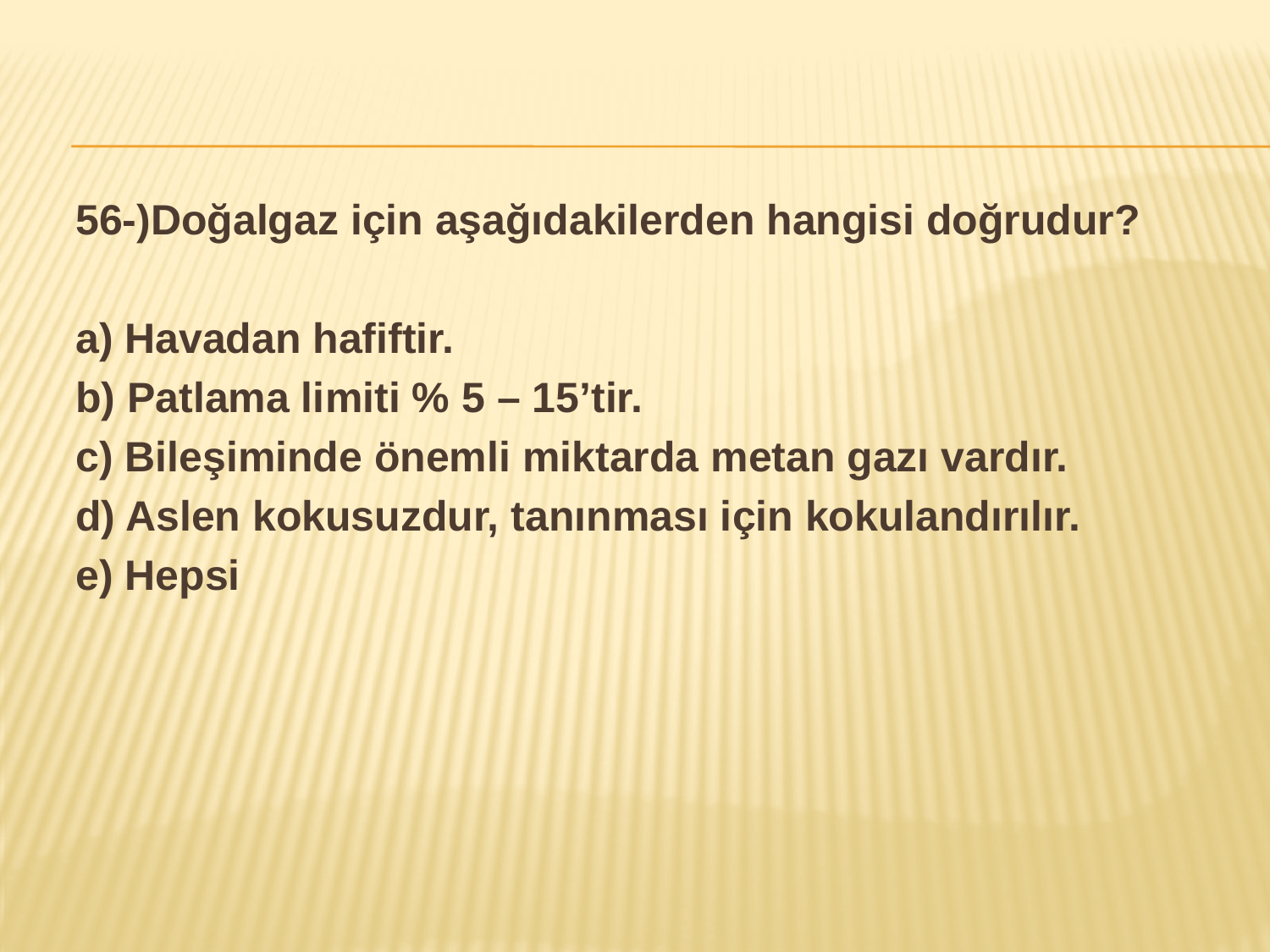

56-)Doğalgaz için aşağıdakilerden hangisi doğrudur?

a) Havadan hafiftir.
b) Patlama limiti % 5 – 15’tir.
c) Bileşiminde önemli miktarda metan gazı vardır.
d) Aslen kokusuzdur, tanınması için kokulandırılır.
e) Hepsi